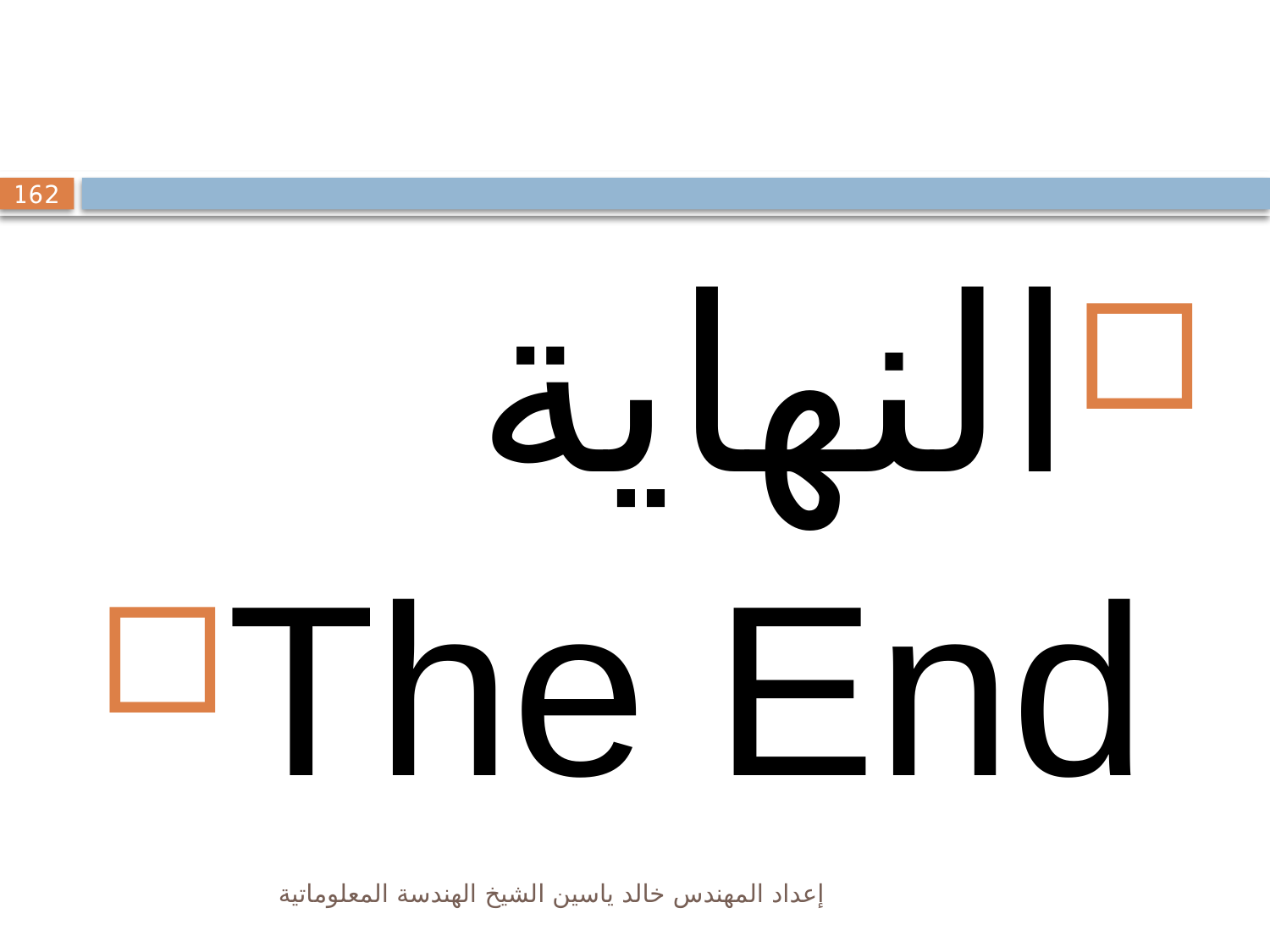

#
162
النهاية
The End
إعداد المهندس خالد ياسين الشيخ الهندسة المعلوماتية